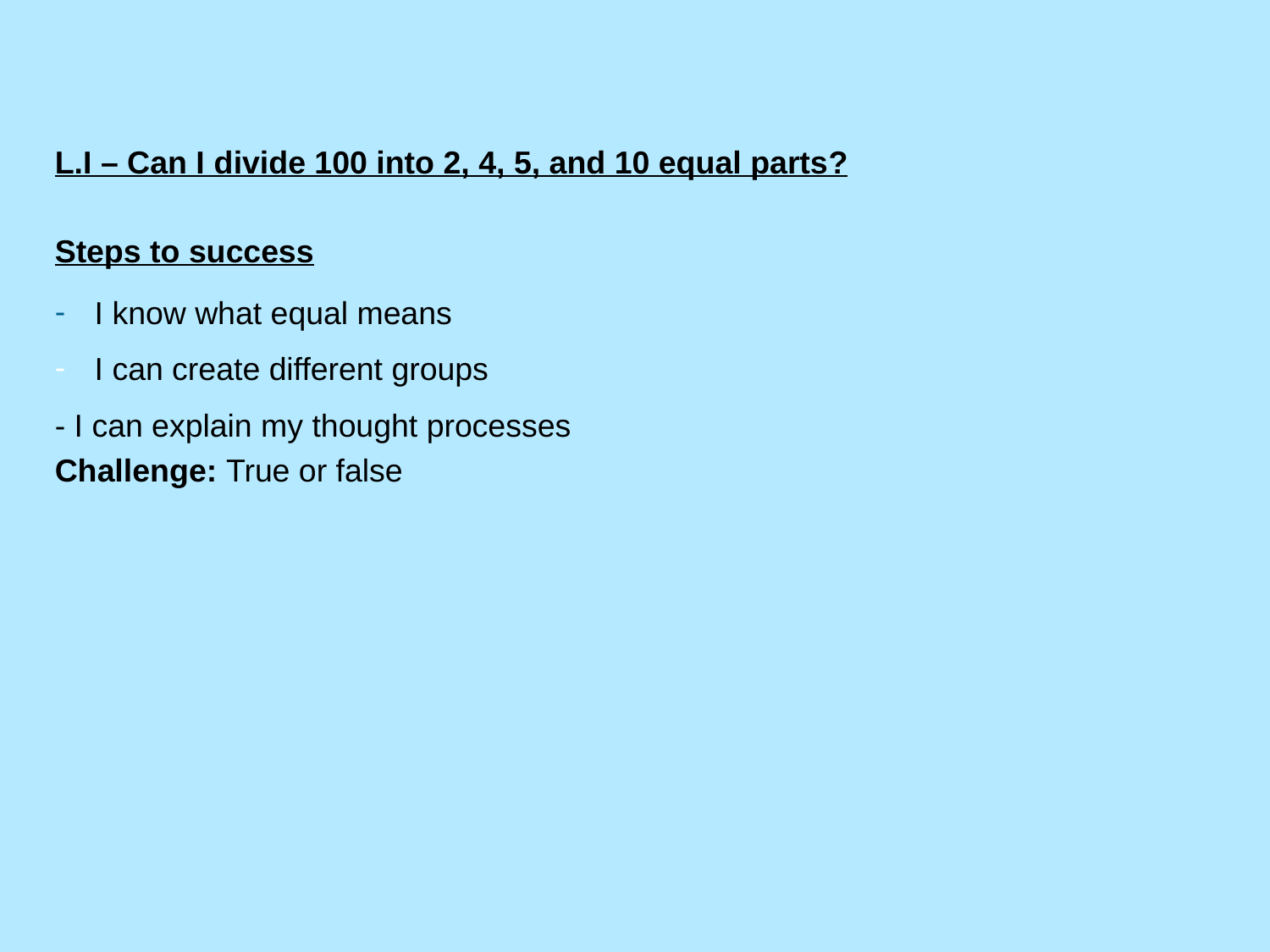

L.I – Can I divide 100 into 2, 4, 5, and 10 equal parts?

Steps to success
I know what equal means
I can create different groups
- I can explain my thought processes
Challenge: True or false